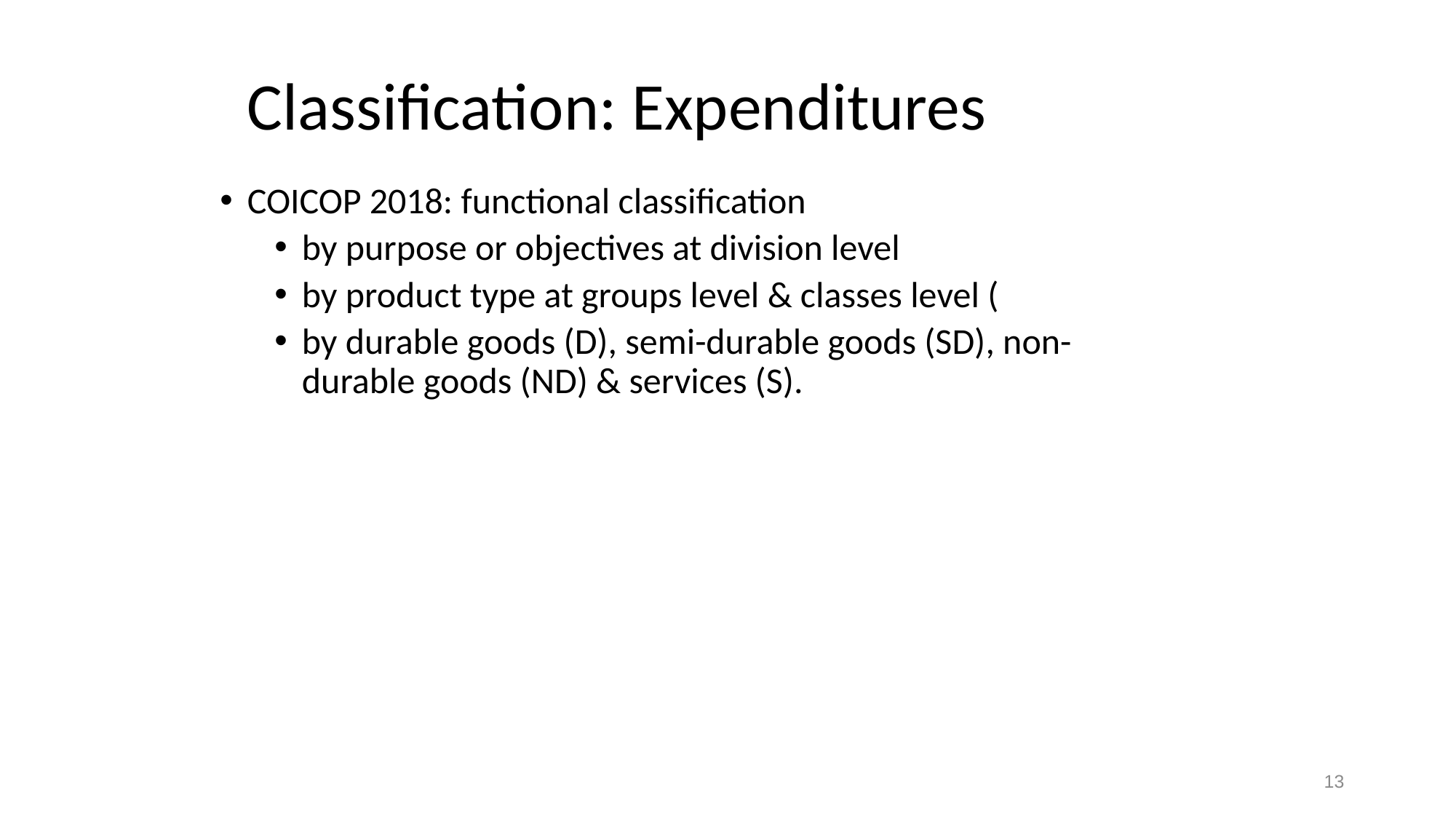

# Classification: Expenditures
COICOP 2018: functional classification
by purpose or objectives at division level
by product type at groups level & classes level (
by durable goods (D), semi-durable goods (SD), non-durable goods (ND) & services (S).
13